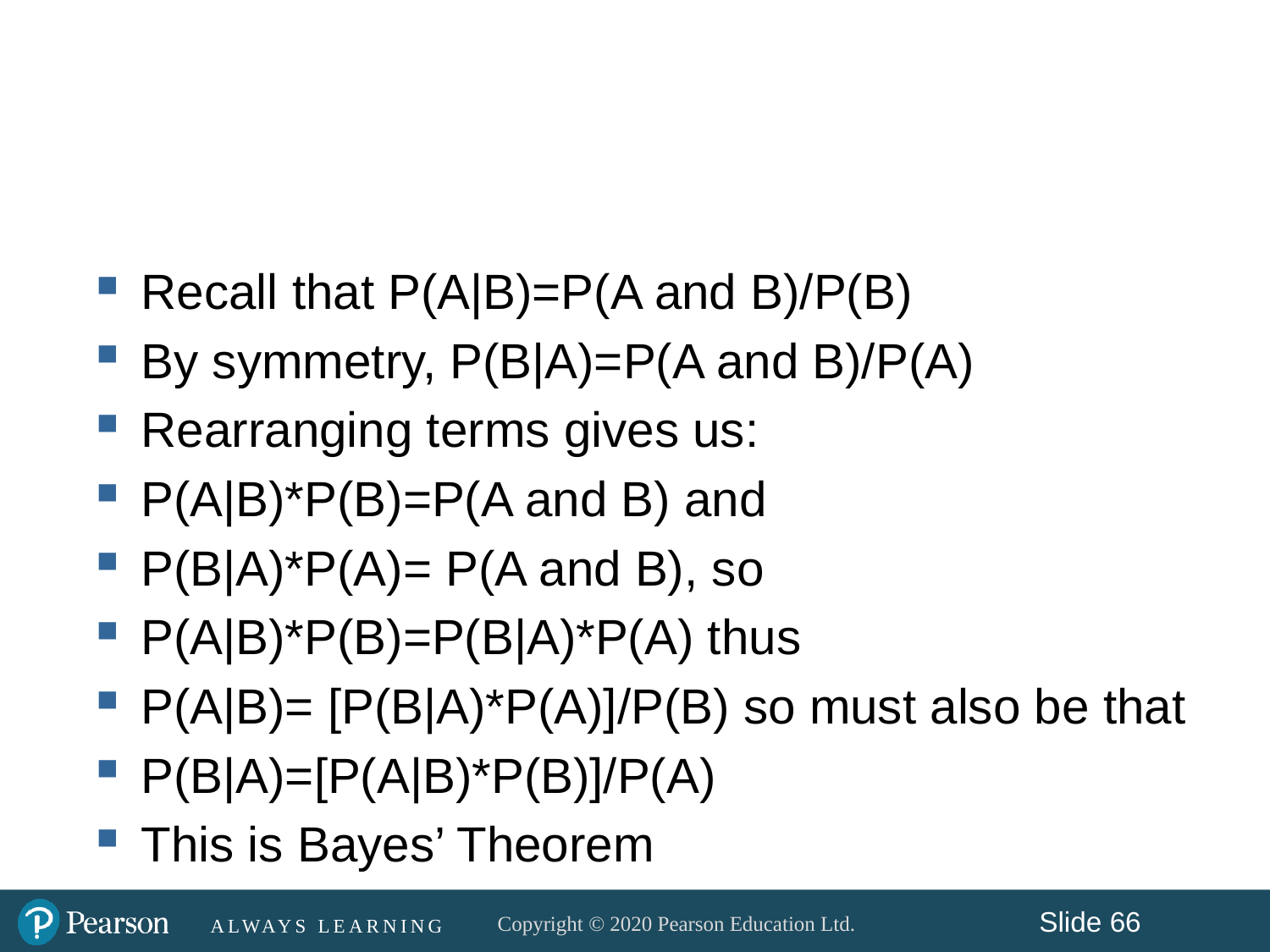

#
Recall that P(A|B)=P(A and B)/P(B)
By symmetry, P(B|A)=P(A and B)/P(A)
Rearranging terms gives us:
P(A|B)*P(B)=P(A and B) and
P(B|A)*P(A)= P(A and B), so
P(A|B)*P(B)=P(B|A)*P(A) thus
P(A|B)= [P(B|A)*P(A)]/P(B) so must also be that
P(B|A)=[P(A|B)*P(B)]/P(A)
This is Bayes’ Theorem